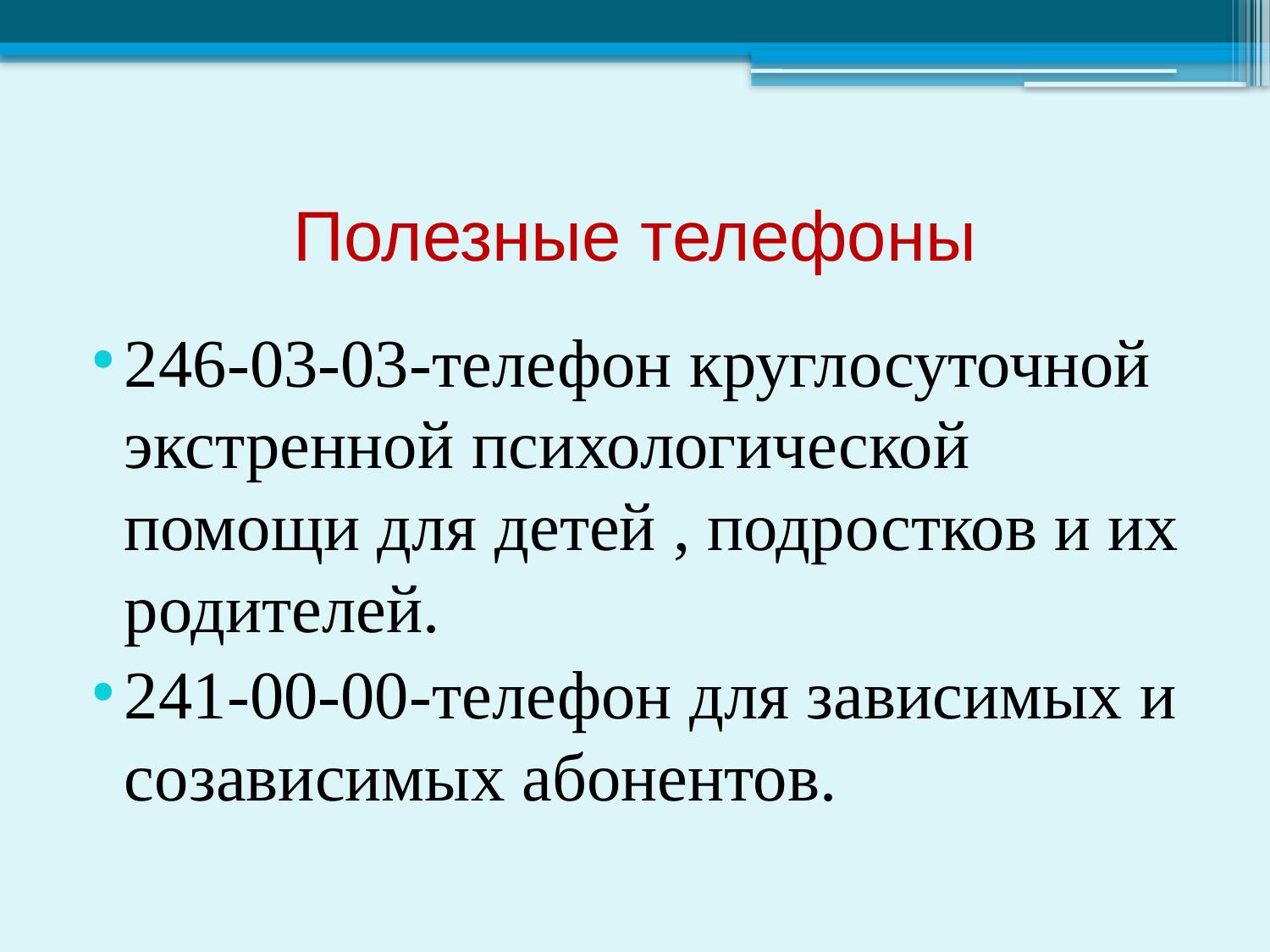

# Полезные телефоны
246-03-03-телефон круглосуточной экстренной психологической помощи для детей , подростков и их родителей.
241-00-00-телефон для зависимых и созависимых абонентов.